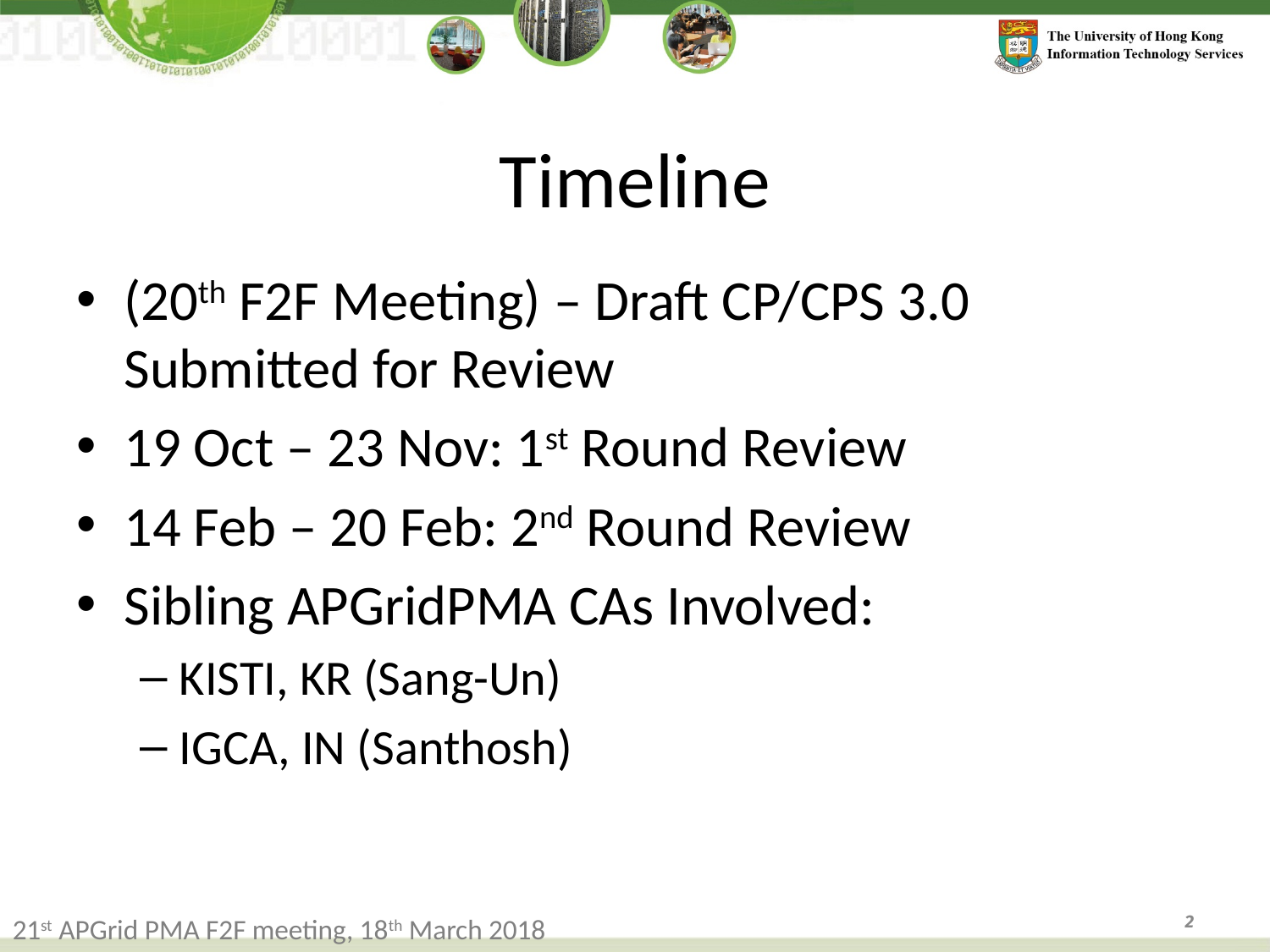

# Timeline
(20th F2F Meeting) – Draft CP/CPS 3.0 Submitted for Review
19 Oct – 23 Nov: 1st Round Review
14 Feb – 20 Feb: 2nd Round Review
Sibling APGridPMA CAs Involved:
KISTI, KR (Sang-Un)
IGCA, IN (Santhosh)

2